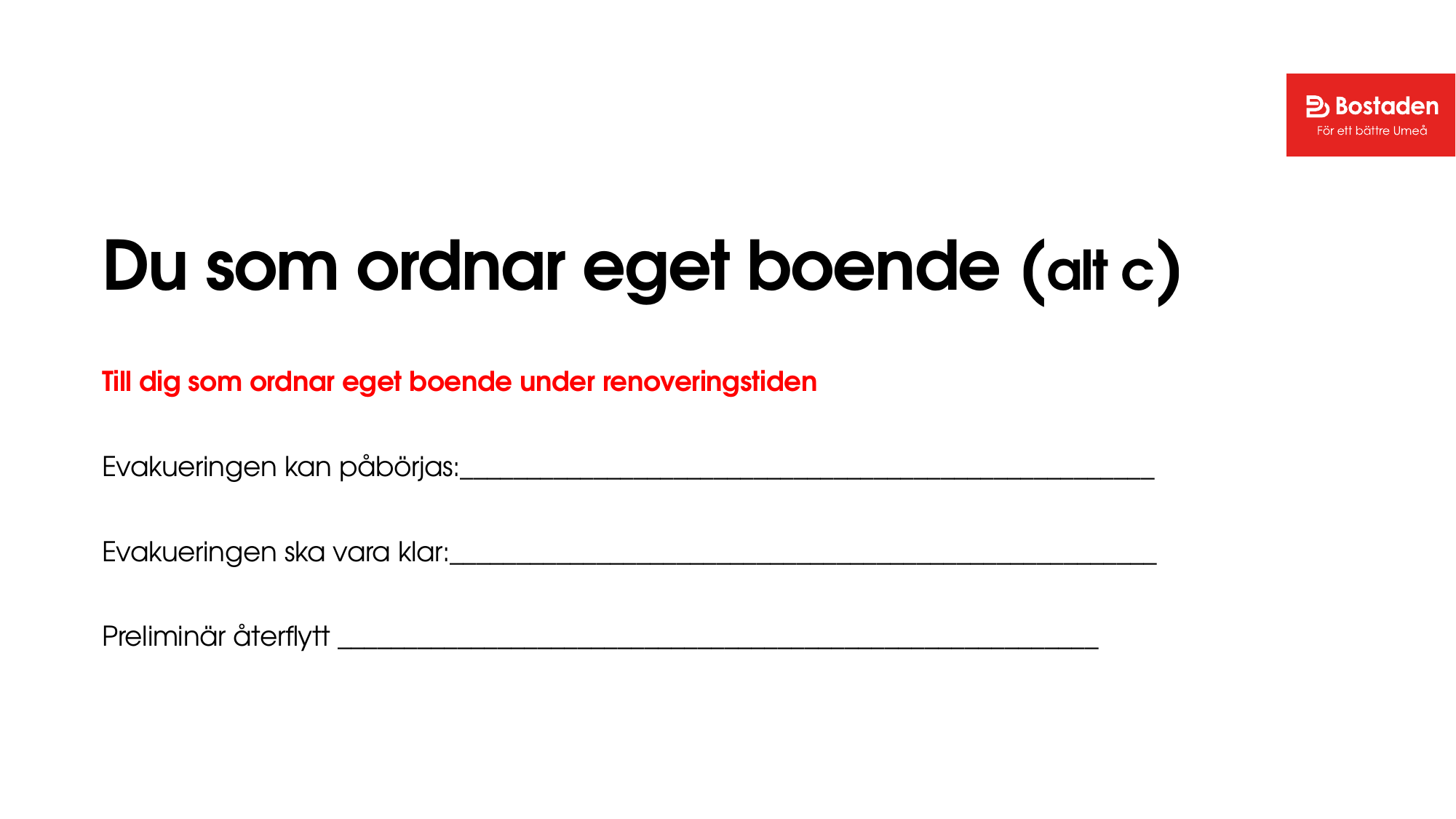

# Du som ordnar eget boende (alt c)
Till dig som ordnar eget boende under renoveringstiden

Evakueringen kan påbörjas:____________________________________________________

Evakueringen ska vara klar:_____________________________________________________

Preliminär återflytt _________________________________________________________